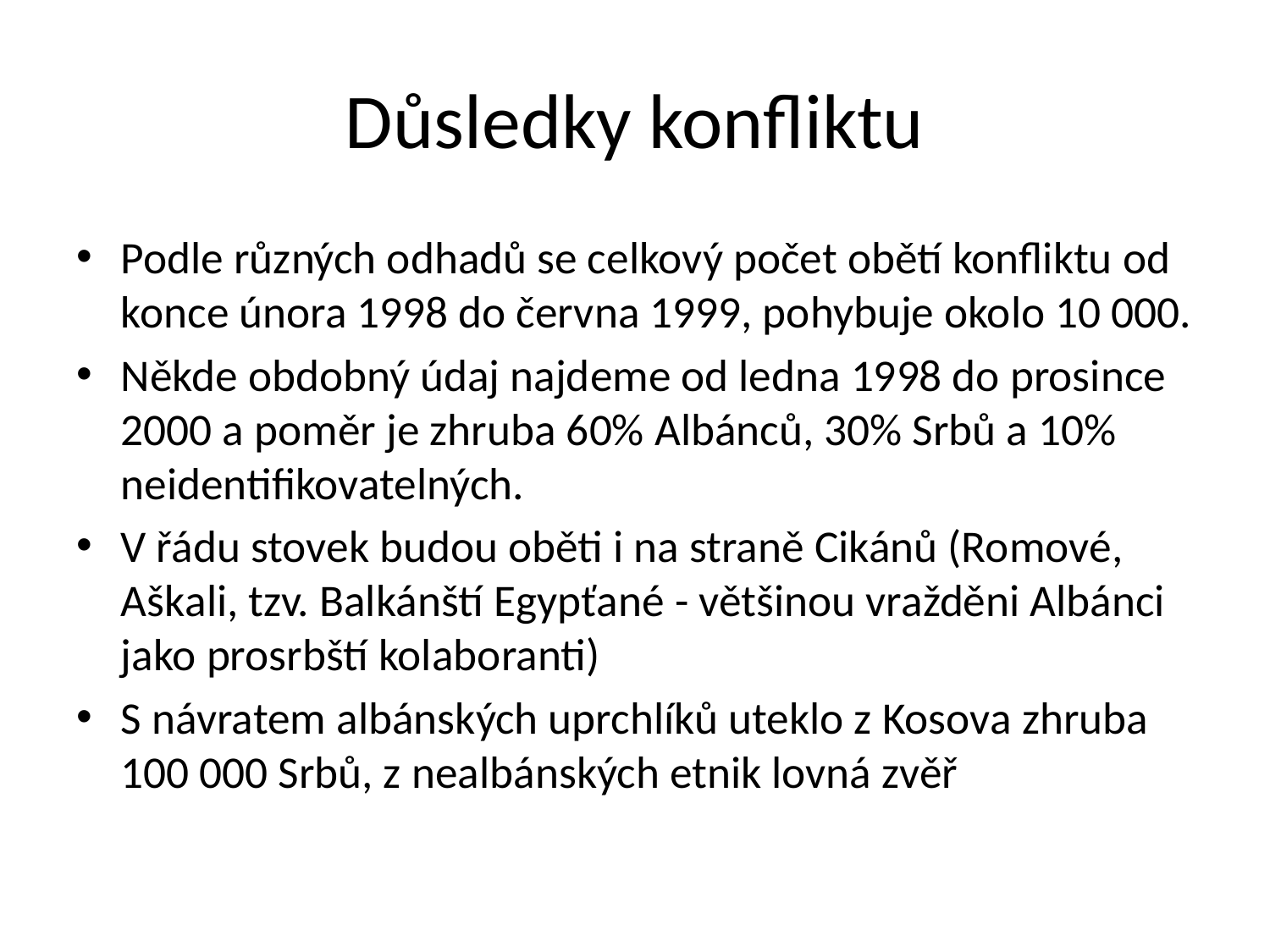

# Důsledky konfliktu
Podle různých odhadů se celkový počet obětí konfliktu od konce února 1998 do června 1999, pohybuje okolo 10 000.
Někde obdobný údaj najdeme od ledna 1998 do prosince 2000 a poměr je zhruba 60% Albánců, 30% Srbů a 10% neidentifikovatelných.
V řádu stovek budou oběti i na straně Cikánů (Romové, Aškali, tzv. Balkánští Egypťané - většinou vražděni Albánci jako prosrbští kolaboranti)
S návratem albánských uprchlíků uteklo z Kosova zhruba 100 000 Srbů, z nealbánských etnik lovná zvěř